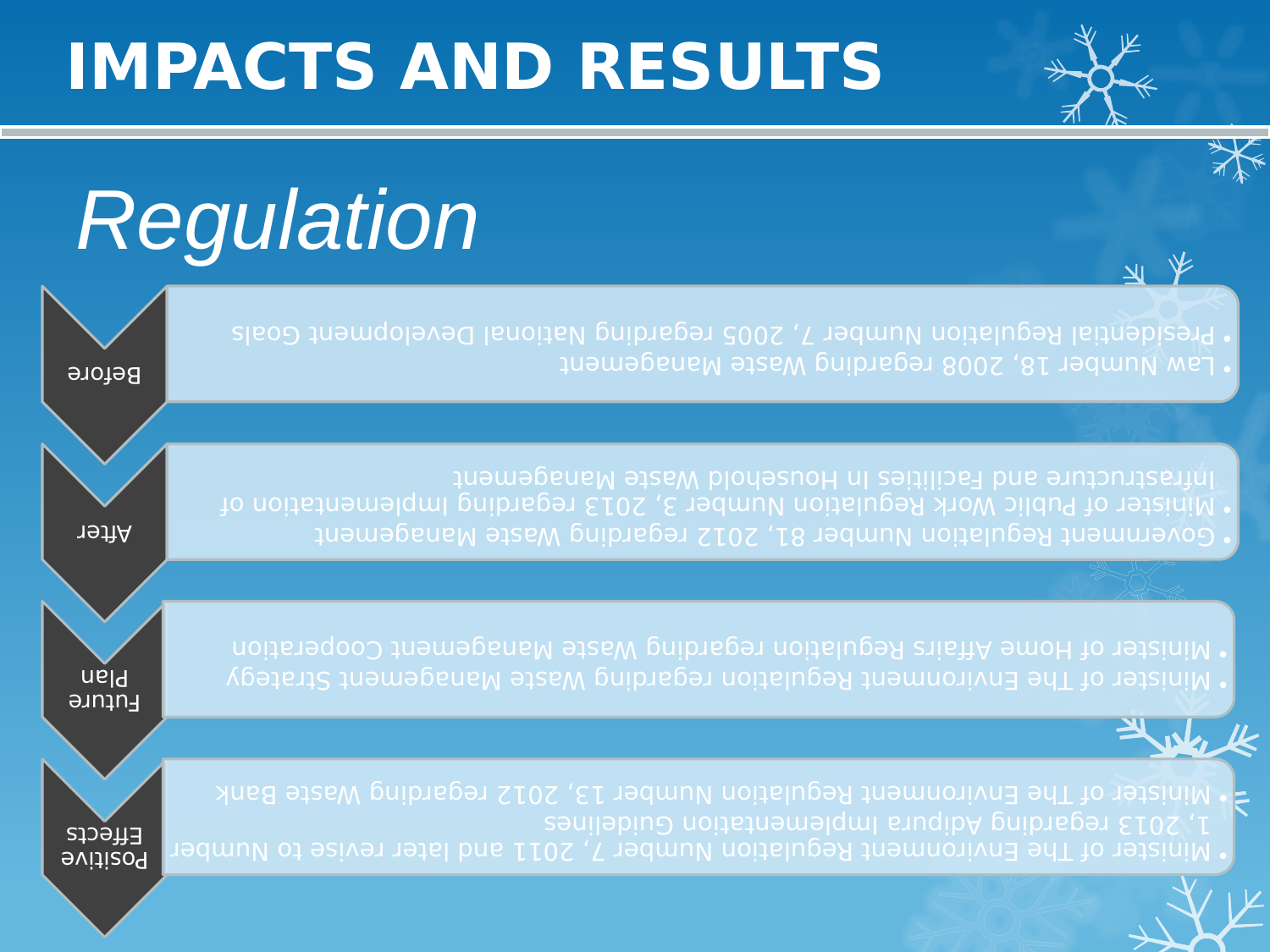

IMPACTS AND RESULTS
Regulation
Before
Law Number 18, 2008 regarding Waste Management
Presidential Regulation Number 7, 2005 regarding National Development Goals
After
Government Regulation Number 81, 2012 regarding Waste Management
Minister of Public Work Regulation Number 3, 2013 regarding Implementation of Infrastructure and Facilities In Household Waste Management
Future Plan
Minister of The Environment Regulation regarding Waste Management Strategy
Minister of Home Affairs Regulation regarding Waste Management Cooperation
Positive Effects
Minister of The Environment Regulation Number 7, 2011 and later revise to Number 1, 2013 regarding Adipura Implementation Guidelines
Minister of The Environment Regulation Number 13, 2012 regarding Waste Bank